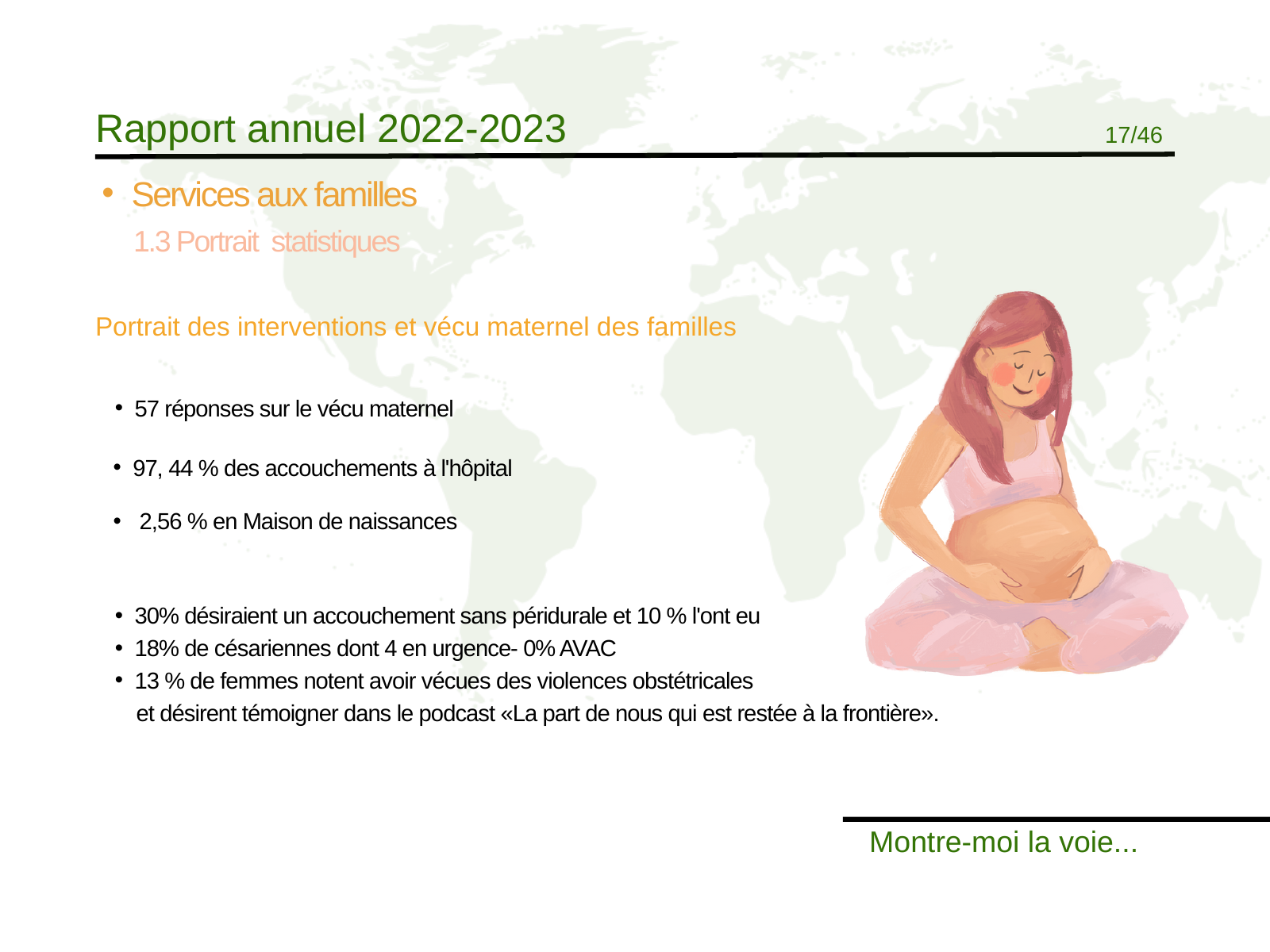

Rapport annuel 2022-2023
17/46

Services aux familles
1.3 Portrait  statistiques

Portrait des interventions et vécu maternel des familles
57 réponses sur le vécu maternel
97, 44 % des accouchements à l'hôpital
 2,56 % en Maison de naissances
30% désiraient un accouchement sans péridurale et 10 % l'ont eu
18% de césariennes dont 4 en urgence- 0% AVAC
13 % de femmes notent avoir vécues des violences obstétricales
       et désirent témoigner dans le podcast «La part de nous qui est restée à la frontière».
Montre-moi la voie...